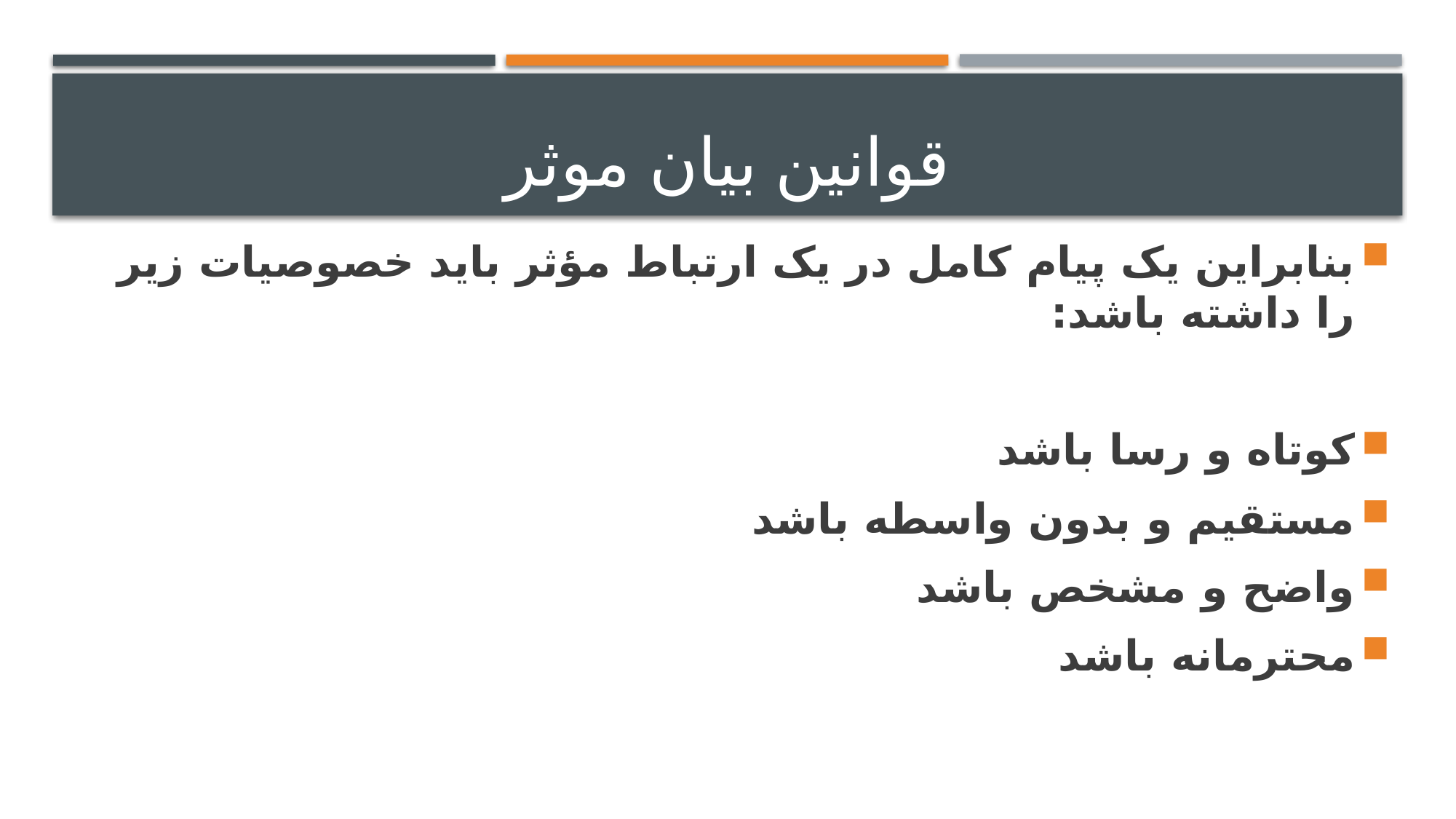

# قوانین بیان موثر
بنابراین یک پیام کامل در یک ارتباط مؤثر باید خصوصیات زیر را داشته باشد:

کوتاه و رسا باشد
مستقیم و بدون واسطه باشد
واضح و مشخص باشد
محترمانه باشد